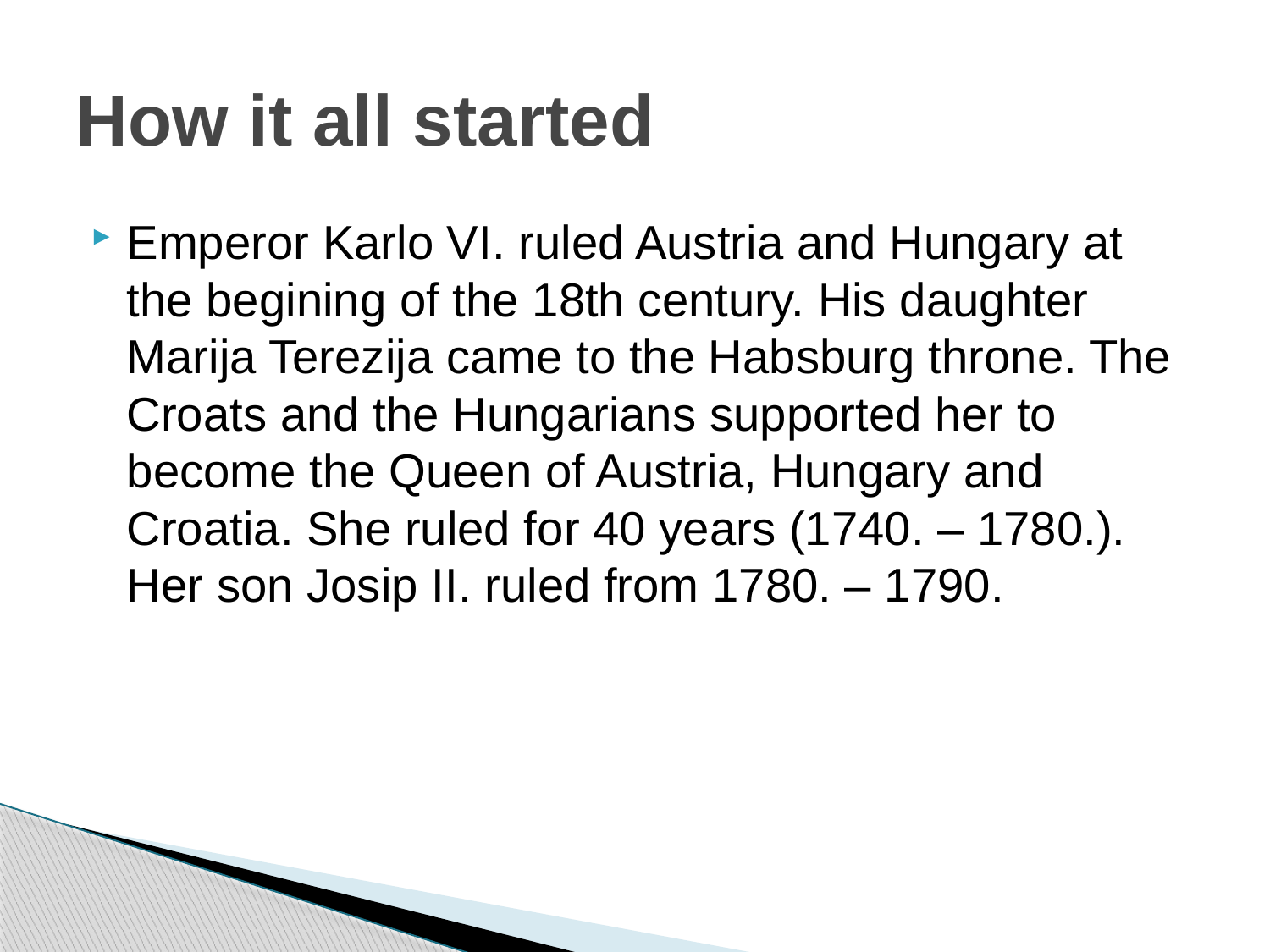

# How it all started
Emperor Karlo VI. ruled Austria and Hungary at the begining of the 18th century. His daughter Marija Terezija came to the Habsburg throne. The Croats and the Hungarians supported her to become the Queen of Austria, Hungary and Croatia. She ruled for 40 years (1740. – 1780.). Her son Josip II. ruled from 1780. – 1790.